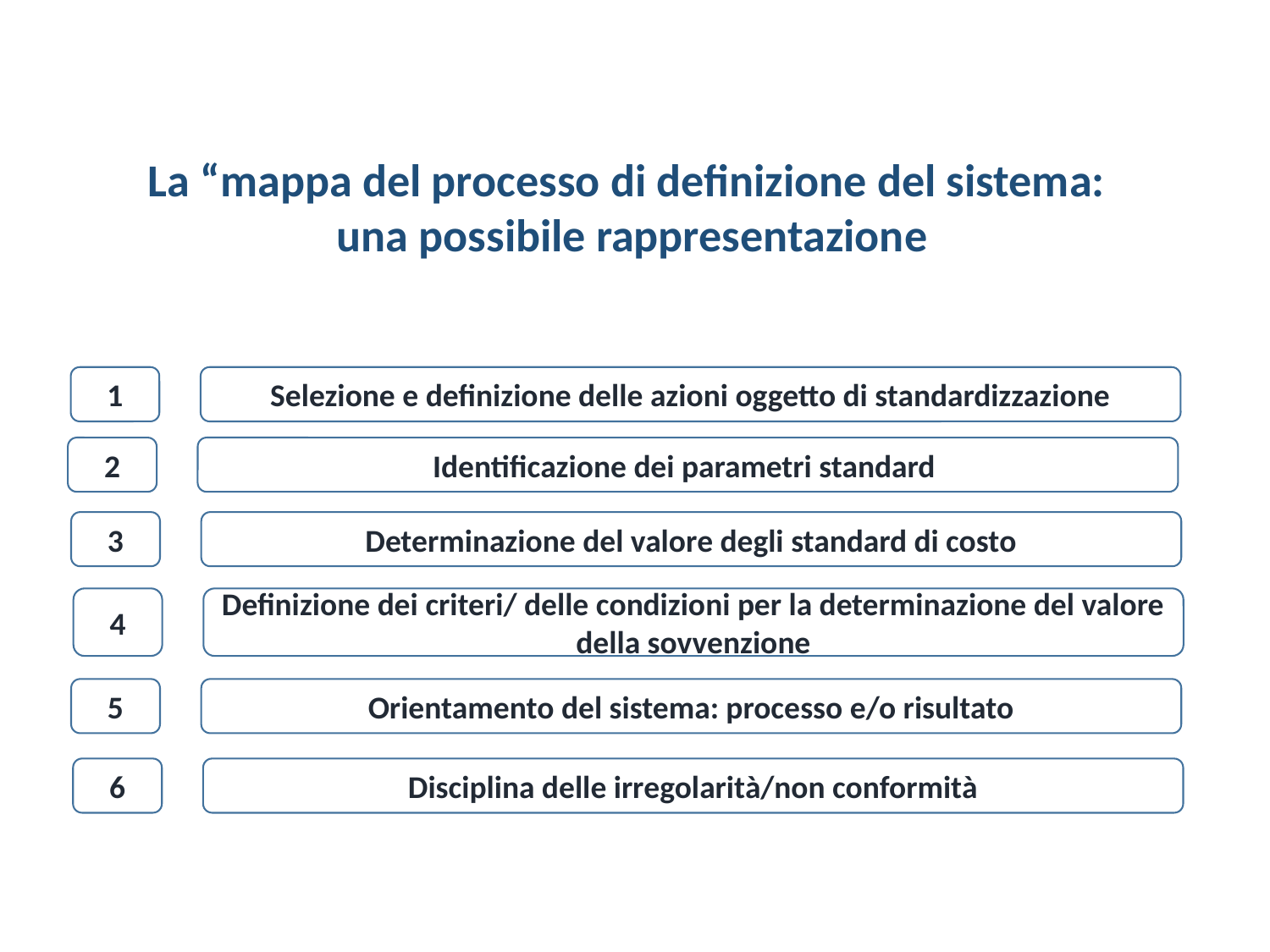

La “mappa del processo di definizione del sistema:
una possibile rappresentazione

1
Selezione e definizione delle azioni oggetto di standardizzazione
2
Identificazione dei parametri standard
3
Determinazione del valore degli standard di costo
4
Definizione dei criteri/ delle condizioni per la determinazione del valore della sovvenzione
5
Orientamento del sistema: processo e/o risultato
6
Disciplina delle irregolarità/non conformità